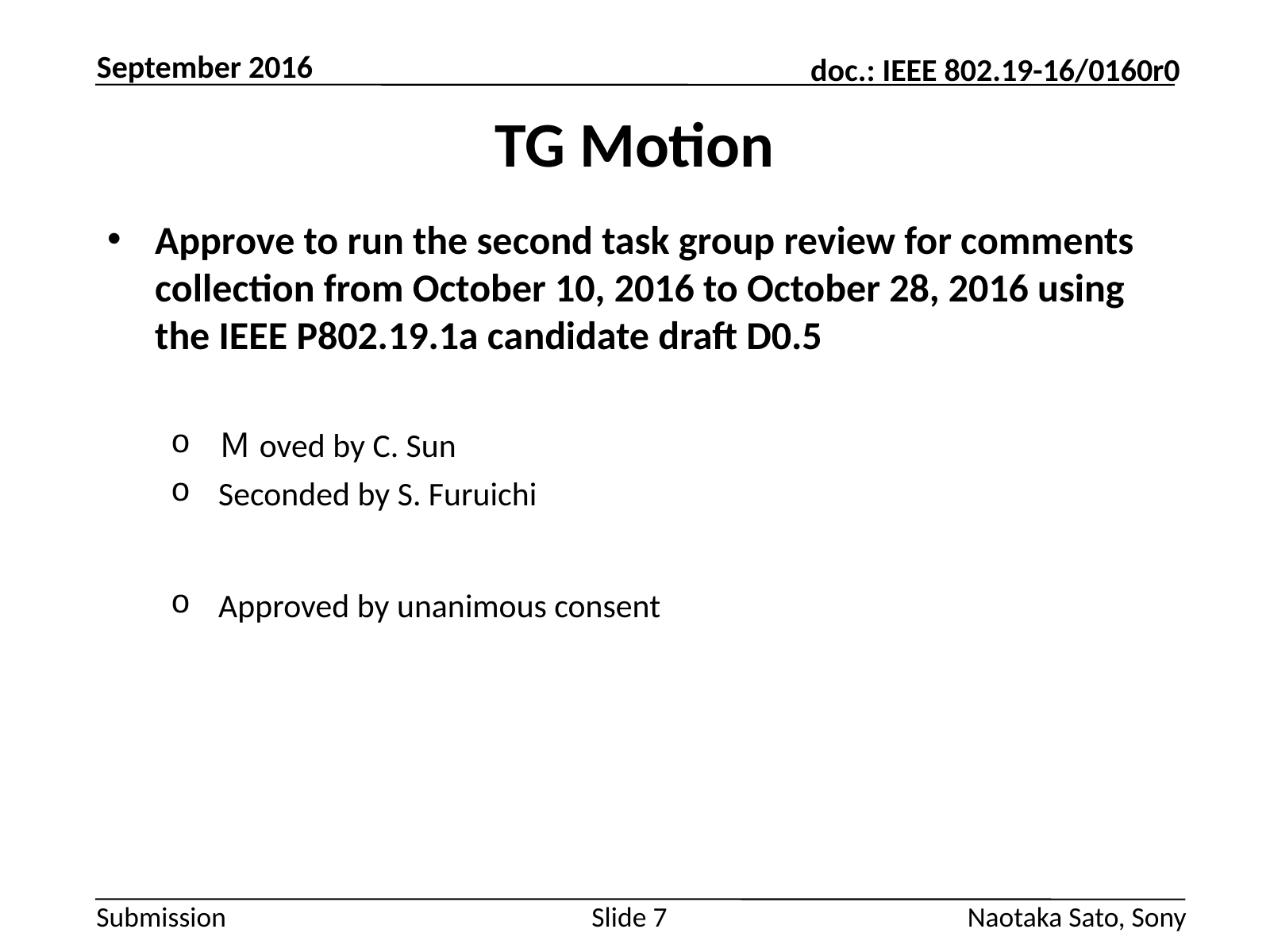

September 2016
# TG Motion
Approve to run the second task group review for comments collection from October 10, 2016 to October 28, 2016 using the IEEE P802.19.1a candidate draft D0.5

Ｍoved by C. Sun
Seconded by S. Furuichi

Approved by unanimous consent

Slide 7
Naotaka Sato, Sony